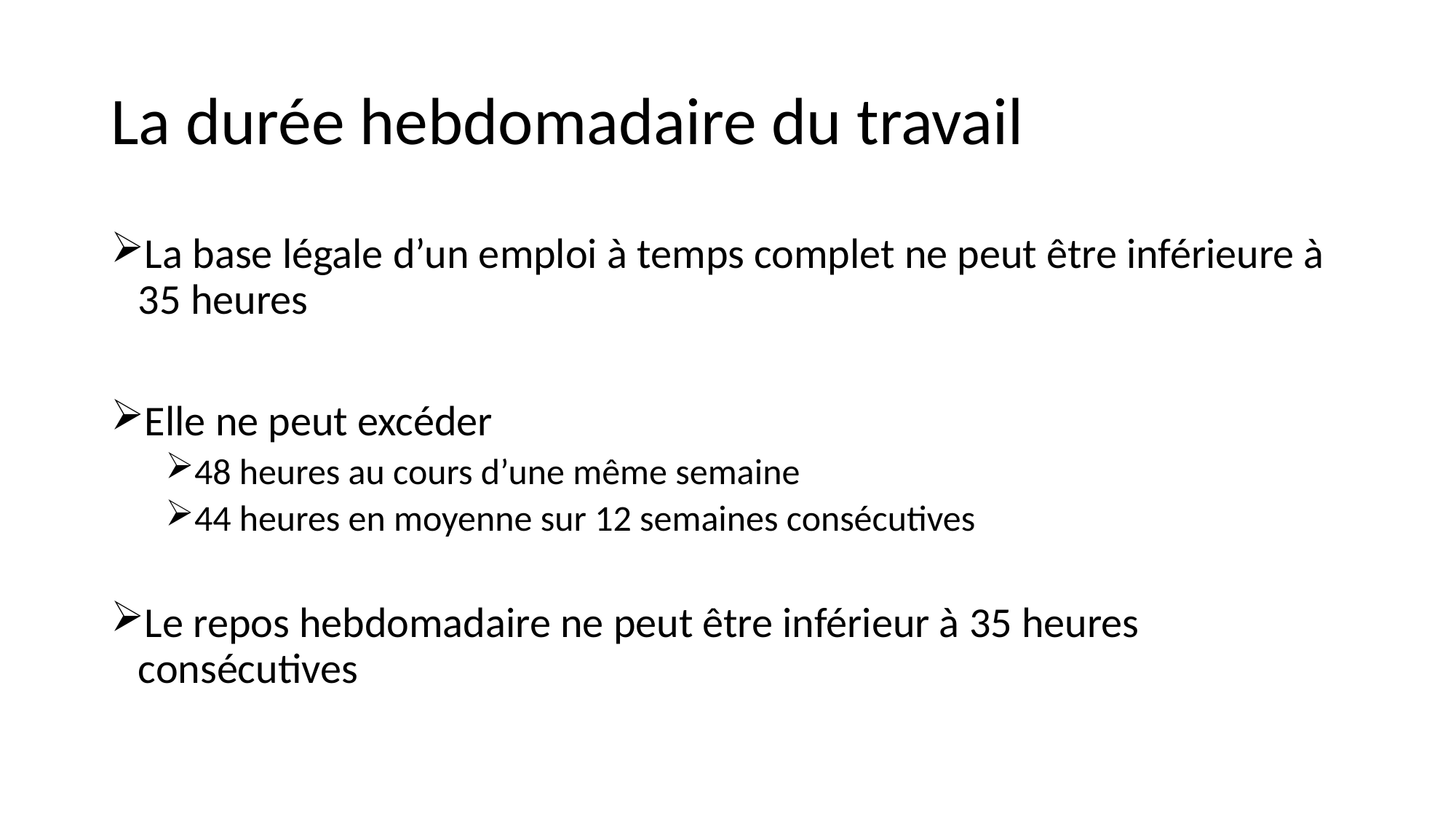

# La durée hebdomadaire du travail

La base légale d’un emploi à temps complet ne peut être inférieure à 35 heures

Elle ne peut excéder
48 heures au cours d’une même semaine
44 heures en moyenne sur 12 semaines consécutives

Le repos hebdomadaire ne peut être inférieur à 35 heures consécutives